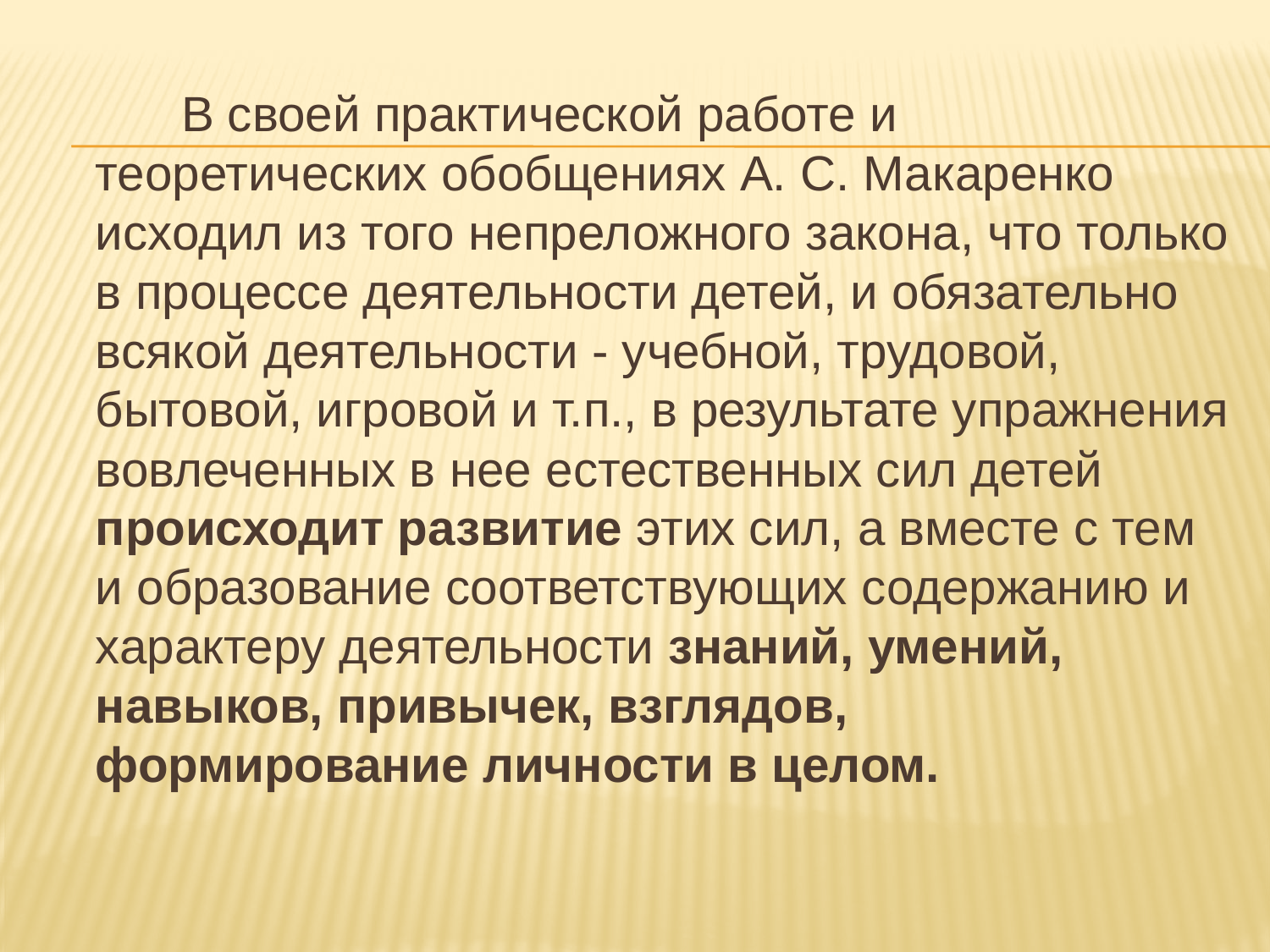

В своей практической работе и теоретических обобщениях А. С. Макаренко исходил из того непреложного закона, что только в процессе деятельности детей, и обязательно всякой деятельности - учебной, трудовой, бытовой, игровой и т.п., в результате упражнения вовлеченных в нее естественных сил детей происходит развитие этих сил, а вместе с тем и образование соответствующих содержанию и характеру деятельности знаний, умений, навыков, привычек, взглядов, формирование личности в целом.